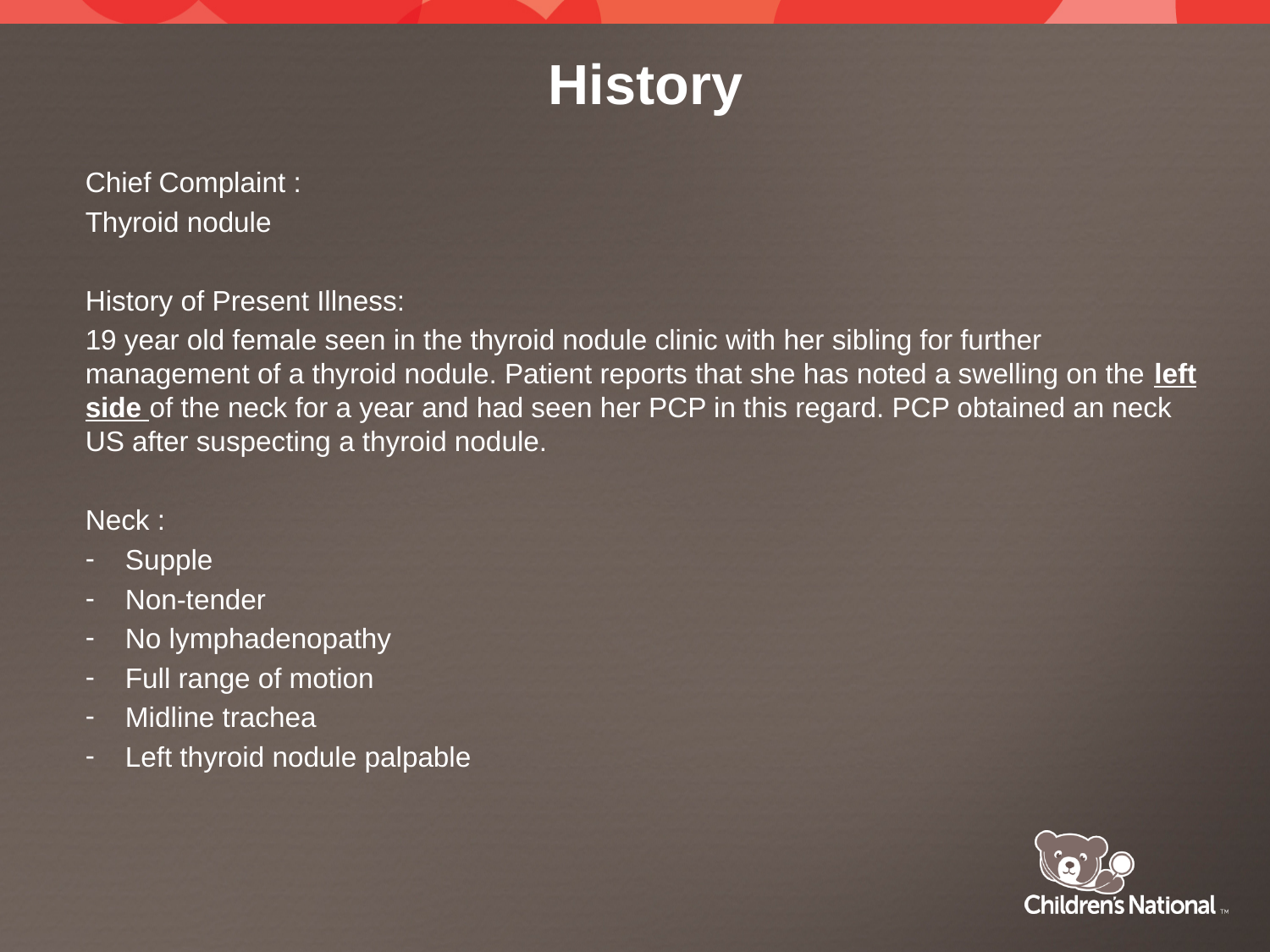

# History
Chief Complaint :
Thyroid nodule

History of Present Illness:
19 year old female seen in the thyroid nodule clinic with her sibling for further management of a thyroid nodule. Patient reports that she has noted a swelling on the left side of the neck for a year and had seen her PCP in this regard. PCP obtained an neck US after suspecting a thyroid nodule.

Neck :
Supple
Non-tender
No lymphadenopathy
Full range of motion
Midline trachea
Left thyroid nodule palpable